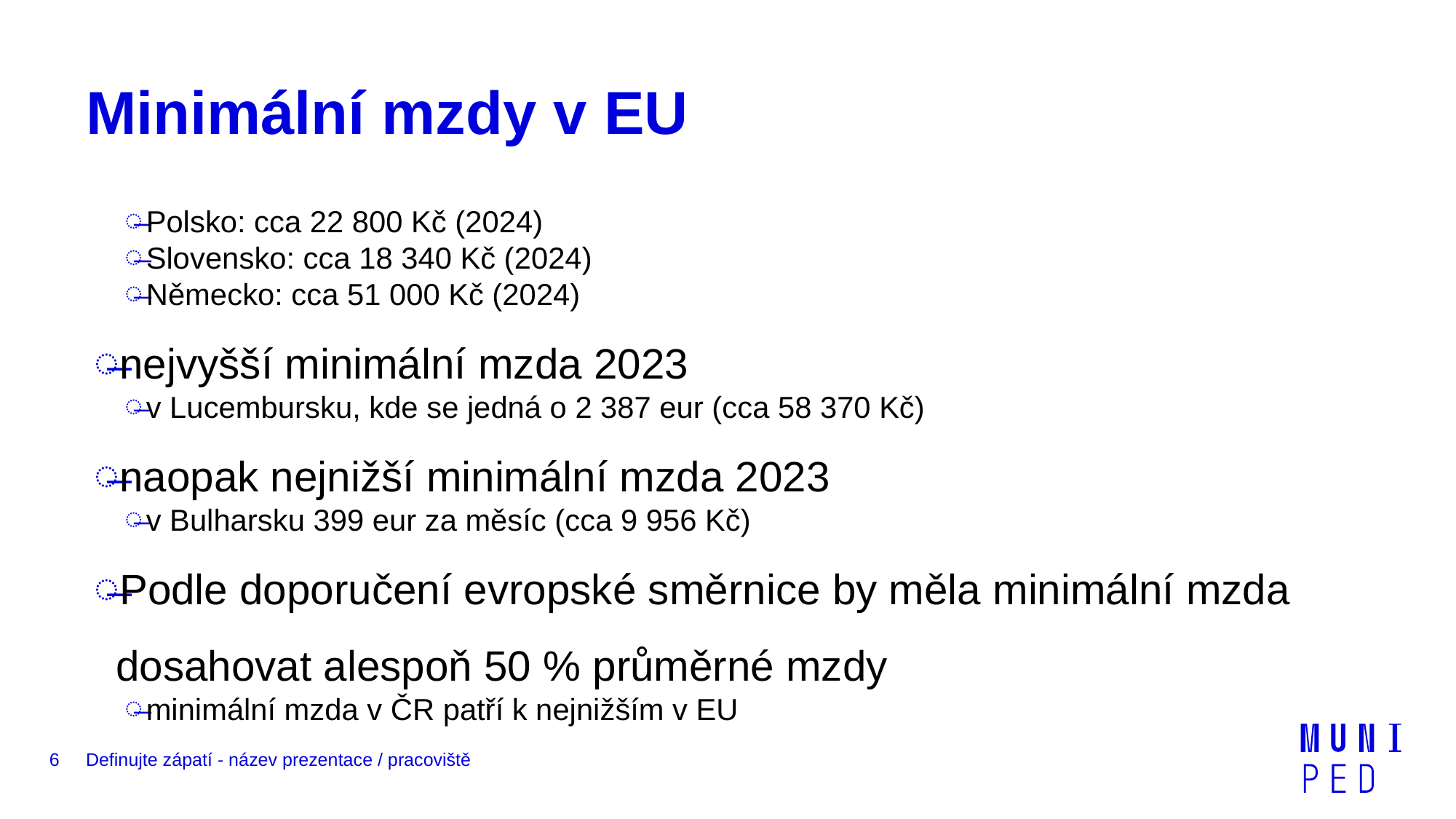

# Minimální mzdy v EU
Polsko: cca 22 800 Kč (2024)
Slovensko: cca 18 340 Kč (2024)
Německo: cca 51 000 Kč (2024)
nejvyšší minimální mzda 2023
v Lucembursku, kde se jedná o 2 387 eur (cca 58 370 Kč)
naopak nejnižší minimální mzda 2023
v Bulharsku 399 eur za měsíc (cca 9 956 Kč)
Podle doporučení evropské směrnice by měla minimální mzda dosahovat alespoň 50 % průměrné mzdy
minimální mzda v ČR patří k nejnižším v EU
6
Definujte zápatí - název prezentace / pracoviště